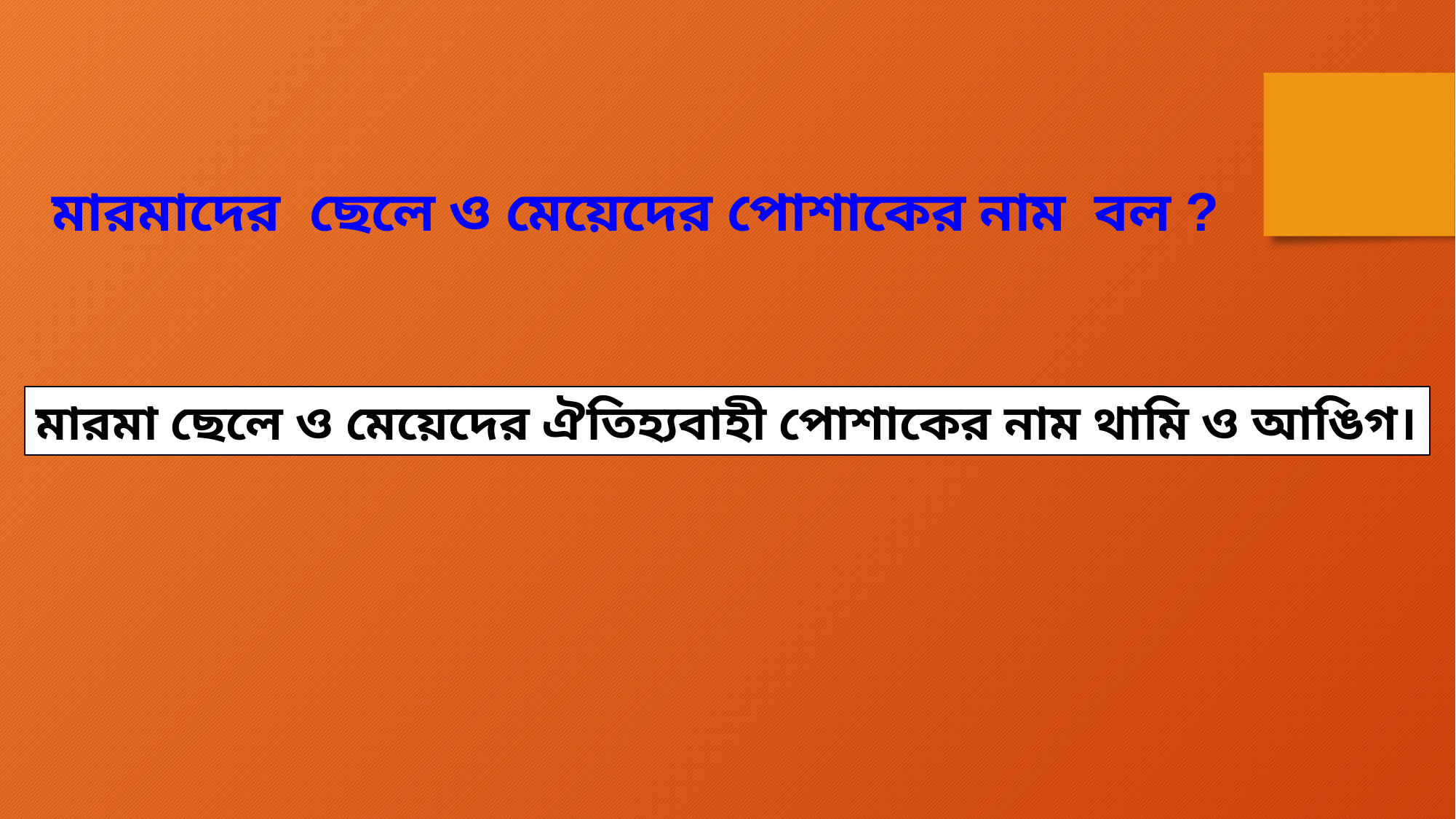

মারমাদের  ছেলে ও মেয়েদের পোশাকের নাম  বল ?
মারমা ছেলে ও মেয়েদের ঐতিহ্যবাহী পোশাকের নাম থামি ও আঙিগ।